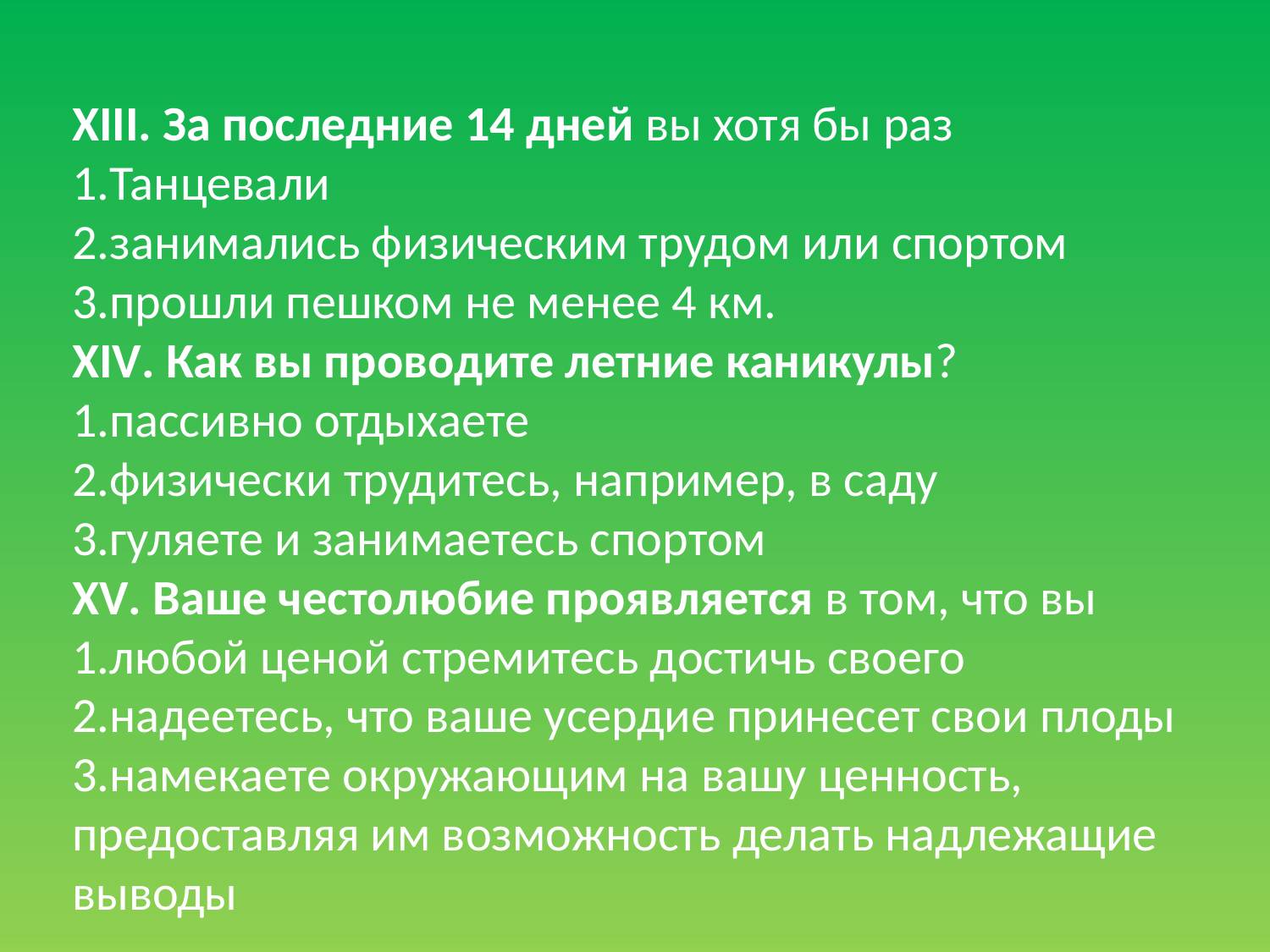

# XIII. За последние 14 дней вы хотя бы раз 1.Танцевали 2.занимались физическим трудом или спортом 3.прошли пешком не менее 4 км. XIV. Как вы проводите летние каникулы? 1.пассивно отдыхаете 2.физически трудитесь, например, в саду 3.гуляете и занимаетесь спортом XV. Ваше честолюбие проявляется в том, что вы 1.любой ценой стремитесь достичь своего 2.надеетесь, что ваше усердие принесет свои плоды 3.намекаете окружающим на вашу ценность, предоставляя им возможность делать надлежащие выводы